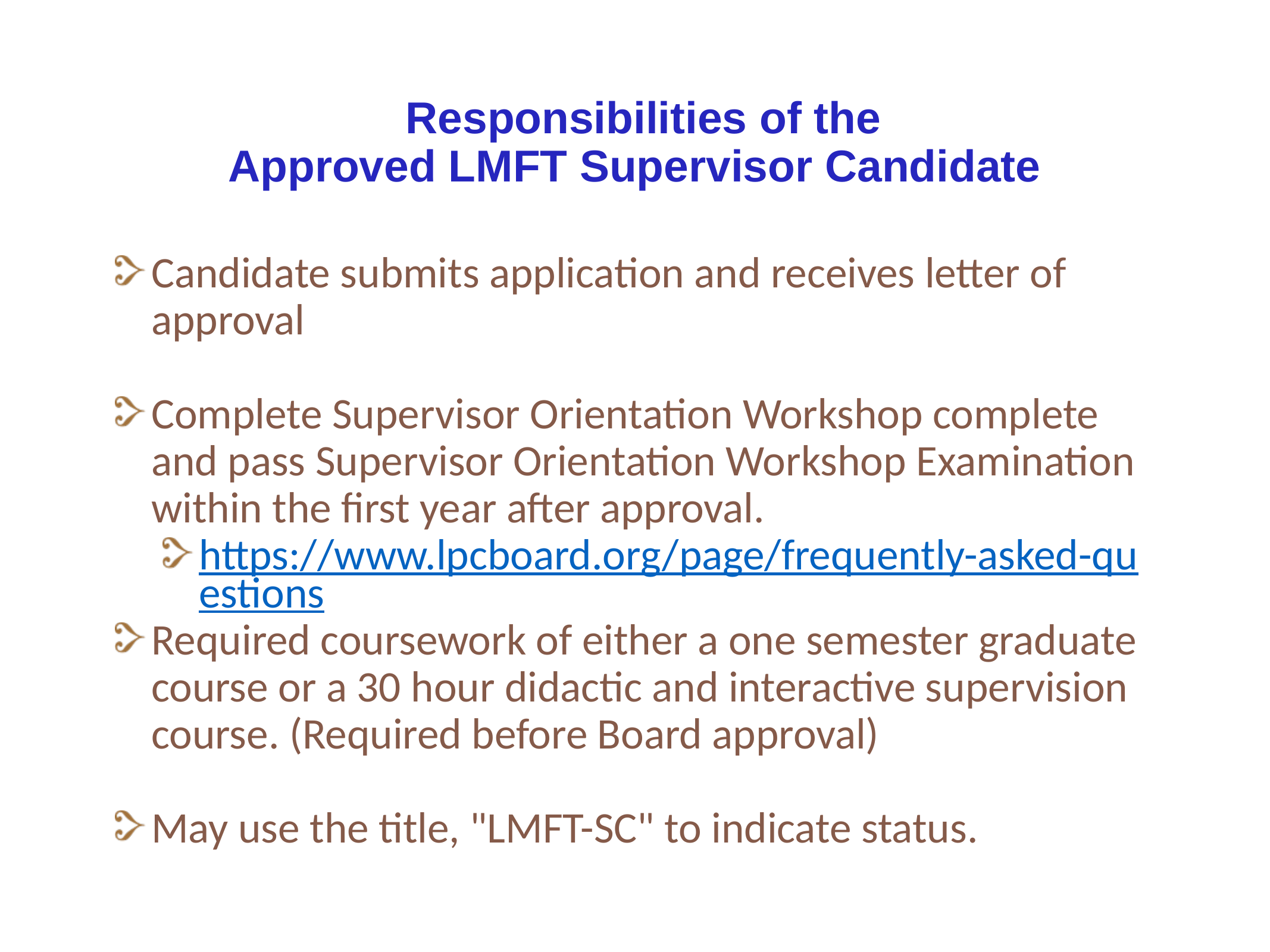

# Responsibilities of the Approved LMFT Supervisor Candidate
Candidate submits application and receives letter of approval

Complete Supervisor Orientation Workshop complete and pass Supervisor Orientation Workshop Examination within the first year after approval.
https://www.lpcboard.org/page/frequently-asked-questions
Required coursework of either a one semester graduate course or a 30 hour didactic and interactive supervision course. (Required before Board approval)

May use the title, "LMFT-SC" to indicate status.